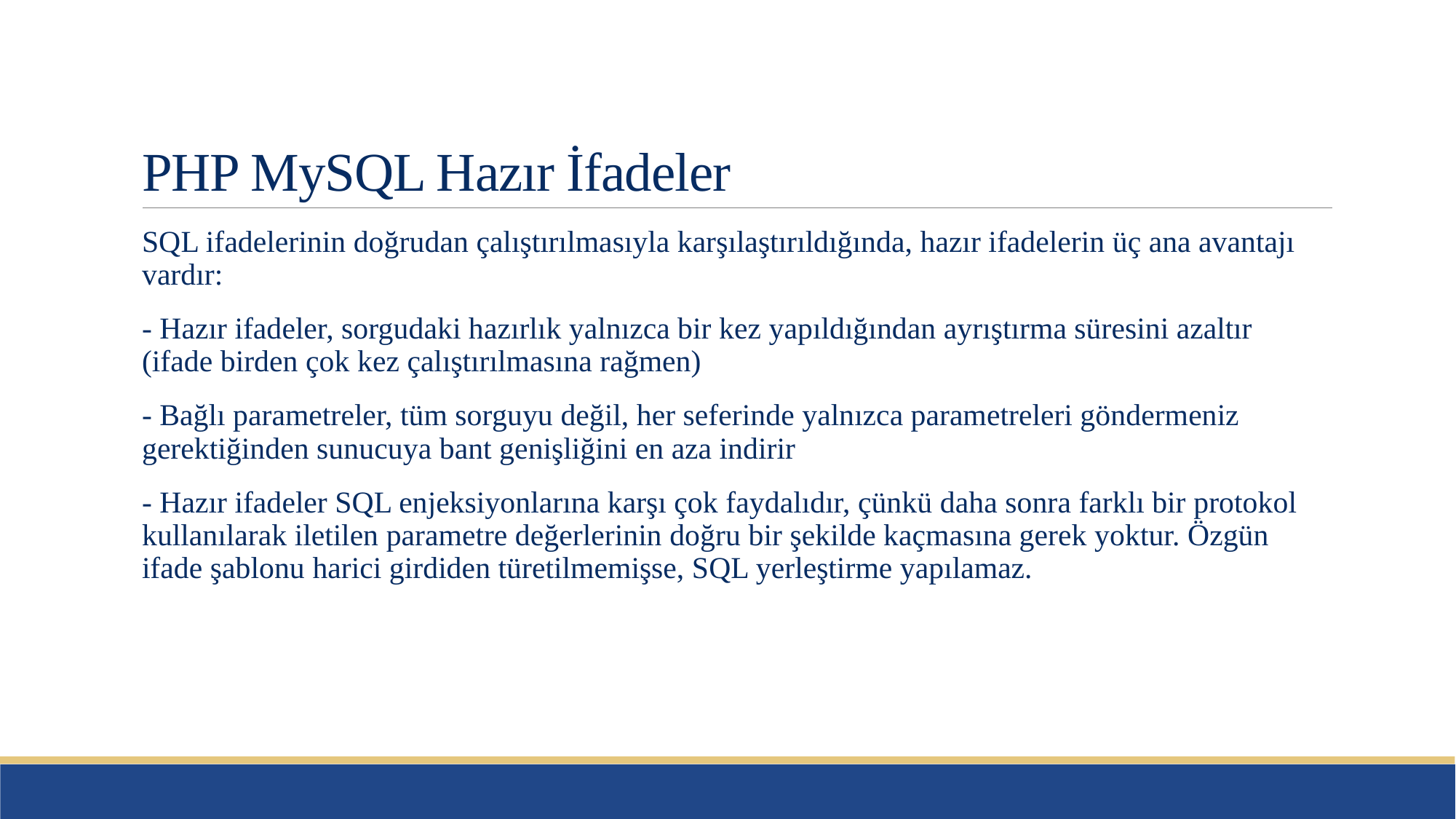

# PHP MySQL Hazır İfadeler
SQL ifadelerinin doğrudan çalıştırılmasıyla karşılaştırıldığında, hazır ifadelerin üç ana avantajı vardır:
- Hazır ifadeler, sorgudaki hazırlık yalnızca bir kez yapıldığından ayrıştırma süresini azaltır (ifade birden çok kez çalıştırılmasına rağmen)
- Bağlı parametreler, tüm sorguyu değil, her seferinde yalnızca parametreleri göndermeniz gerektiğinden sunucuya bant genişliğini en aza indirir
- Hazır ifadeler SQL enjeksiyonlarına karşı çok faydalıdır, çünkü daha sonra farklı bir protokol kullanılarak iletilen parametre değerlerinin doğru bir şekilde kaçmasına gerek yoktur. Özgün ifade şablonu harici girdiden türetilmemişse, SQL yerleştirme yapılamaz.